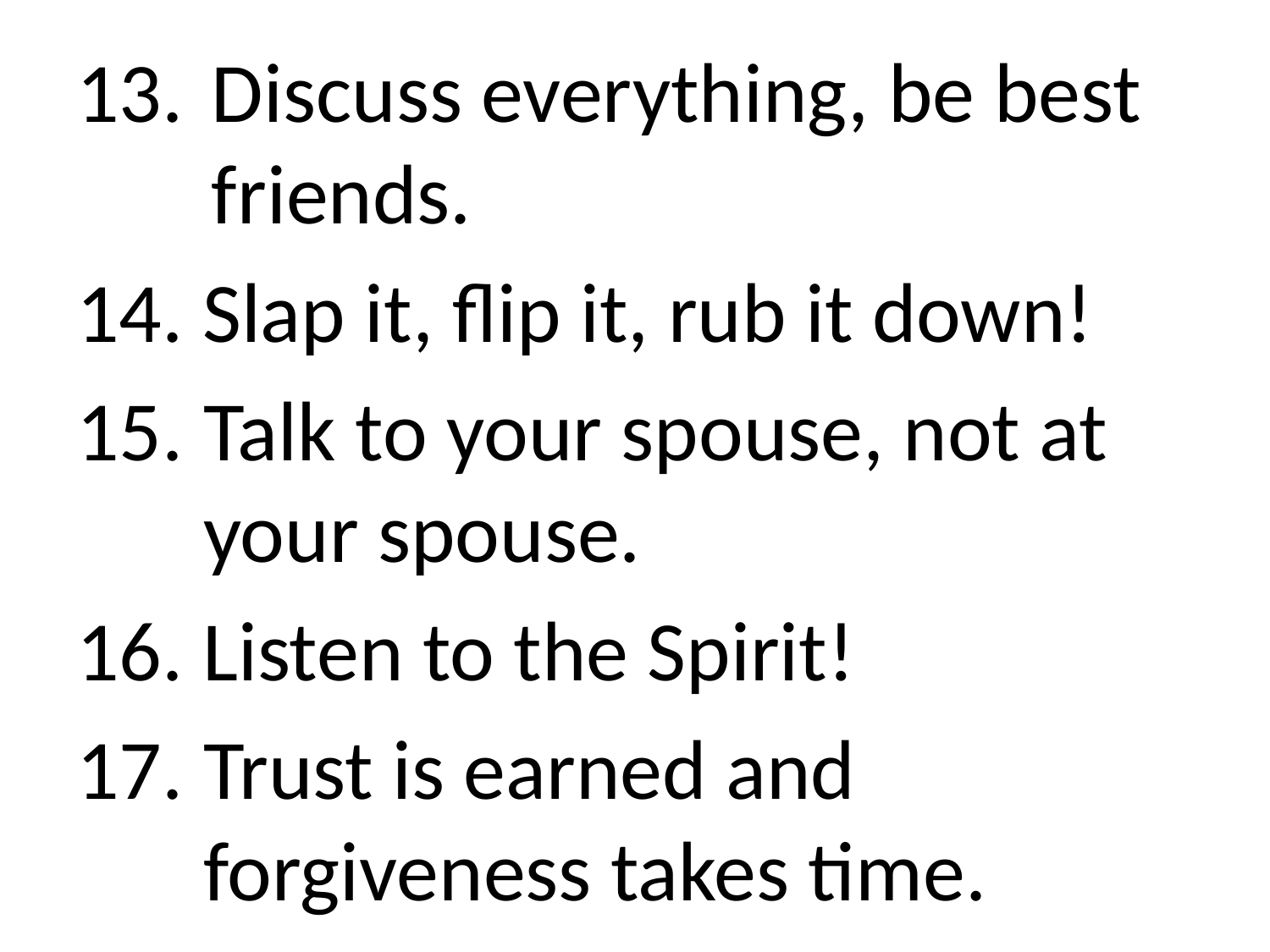

Discuss everything, be best friends.
 Slap it, flip it, rub it down!
Talk to your spouse, not at your spouse.
 Listen to the Spirit!
Trust is earned and forgiveness takes time.